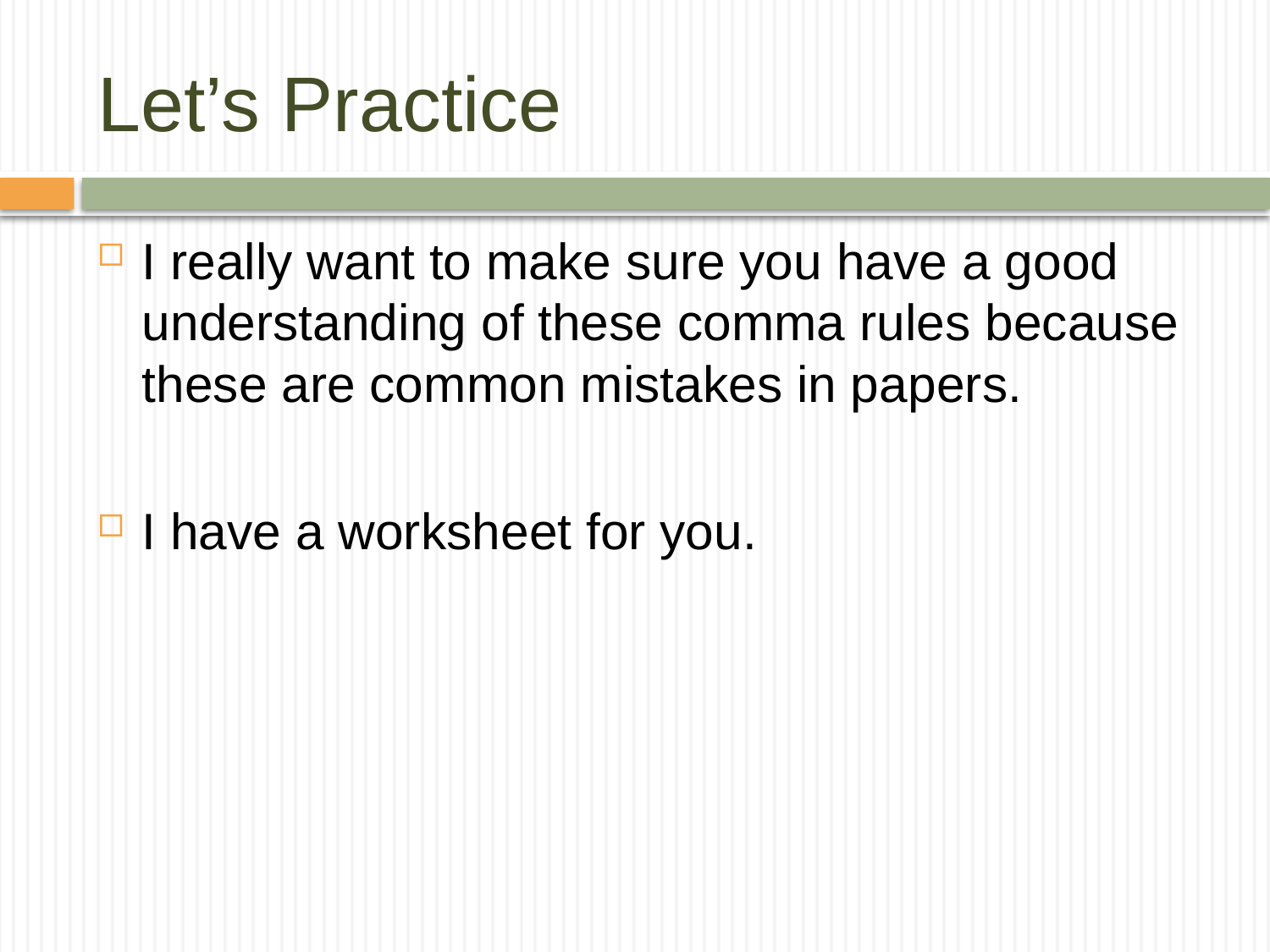

# Let’s Practice
I really want to make sure you have a good understanding of these comma rules because these are common mistakes in papers.

I have a worksheet for you.